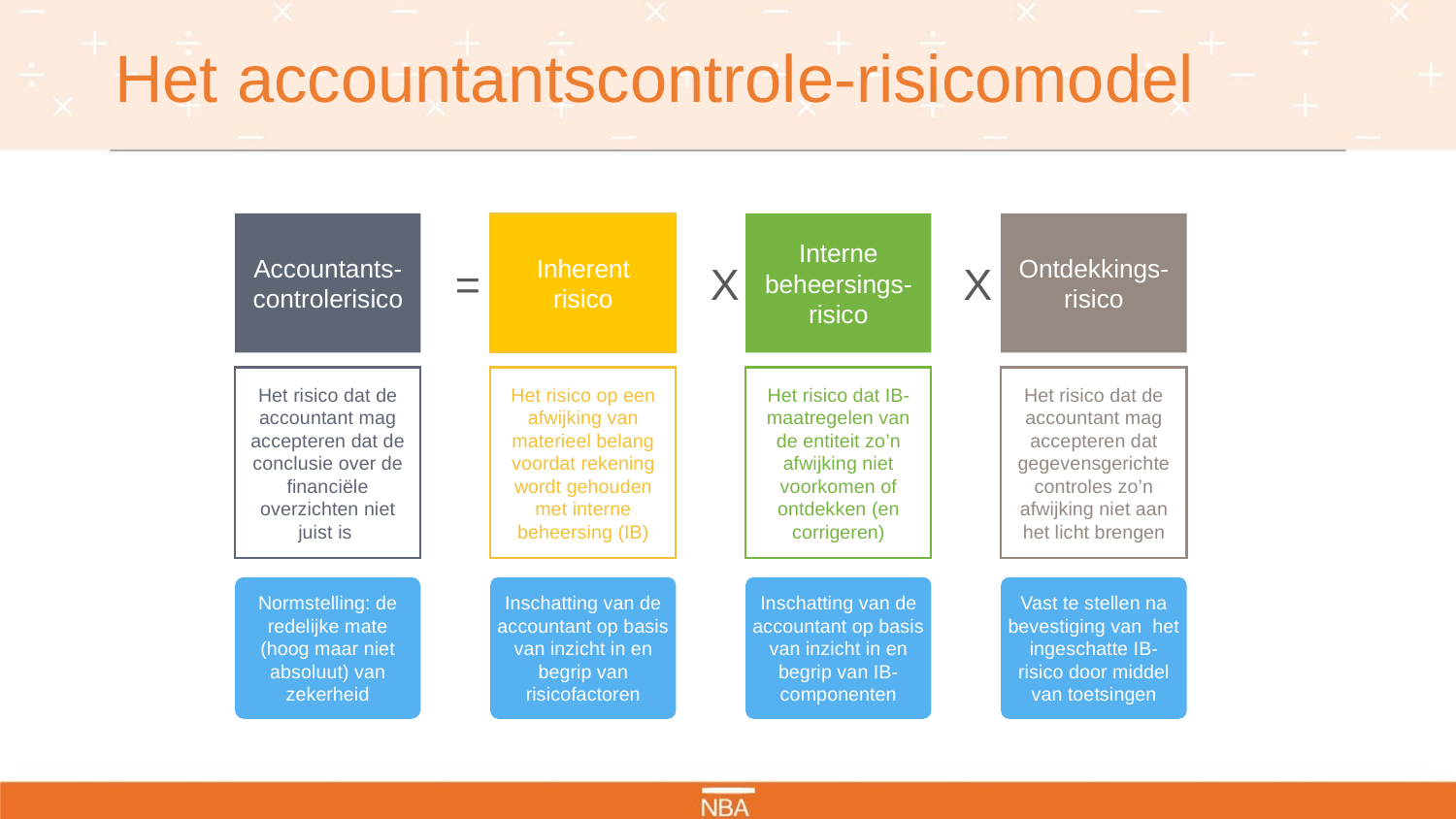

# Het accountantscontrole-risicomodel
Accountants-controlerisico
Inherent risico
Interne beheersings-risico
Ontdekkings-risico
=
X
X
Het risico dat de accountant mag accepteren dat de conclusie over de financiële overzichten niet juist is
Het risico op een afwijking van materieel belang voordat rekening wordt gehouden met interne beheersing (IB)
Het risico dat IB-maatregelen van de entiteit zo’n afwijking niet voorkomen of ontdekken (en corrigeren)
Het risico dat de accountant mag accepteren dat gegevensgerichte controles zo’n afwijking niet aan het licht brengen
Normstelling: de redelijke mate (hoog maar niet absoluut) van zekerheid
Inschatting van de accountant op basis van inzicht in en begrip van risicofactoren
Inschatting van de accountant op basis van inzicht in en begrip van IB-componenten
Vast te stellen na bevestiging van  het ingeschatte IB-risico door middel van toetsingen